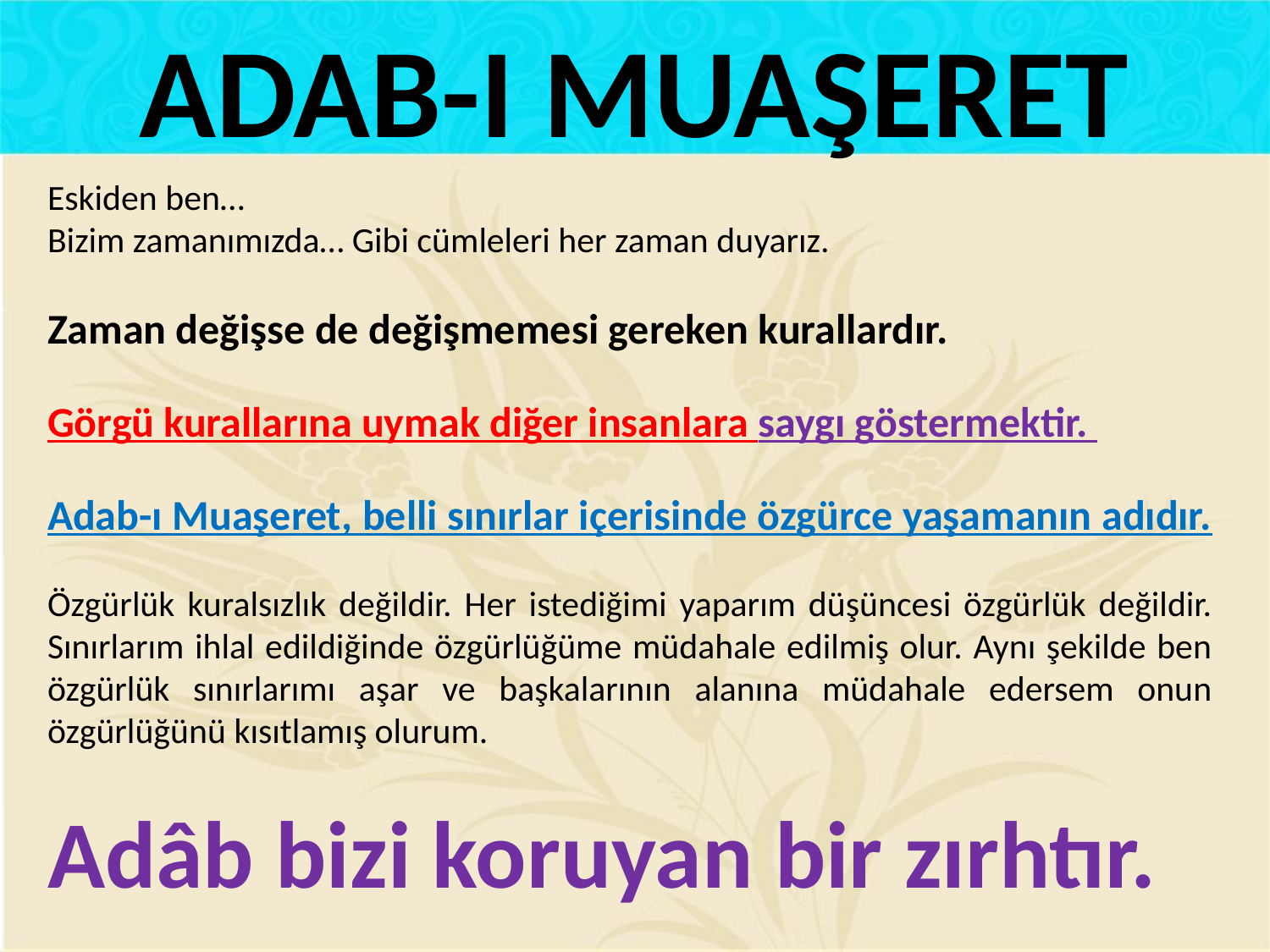

ADAB-I MUAŞERET
Eskiden ben…
Bizim zamanımızda… Gibi cümleleri her zaman duyarız.

Zaman değişse de değişmemesi gereken kurallardır.

Görgü kurallarına uymak diğer insanlara saygı göstermektir.

Adab-ı Muaşeret, belli sınırlar içerisinde özgürce yaşamanın adıdır.

Özgürlük kuralsızlık değildir. Her istediğimi yaparım düşüncesi özgürlük değildir. Sınırlarım ihlal edildiğinde özgürlüğüme müdahale edilmiş olur. Aynı şekilde ben özgürlük sınırlarımı aşar ve başkalarının alanına müdahale edersem onun özgürlüğünü kısıtlamış olurum.

Adâb bizi koruyan bir zırhtır.